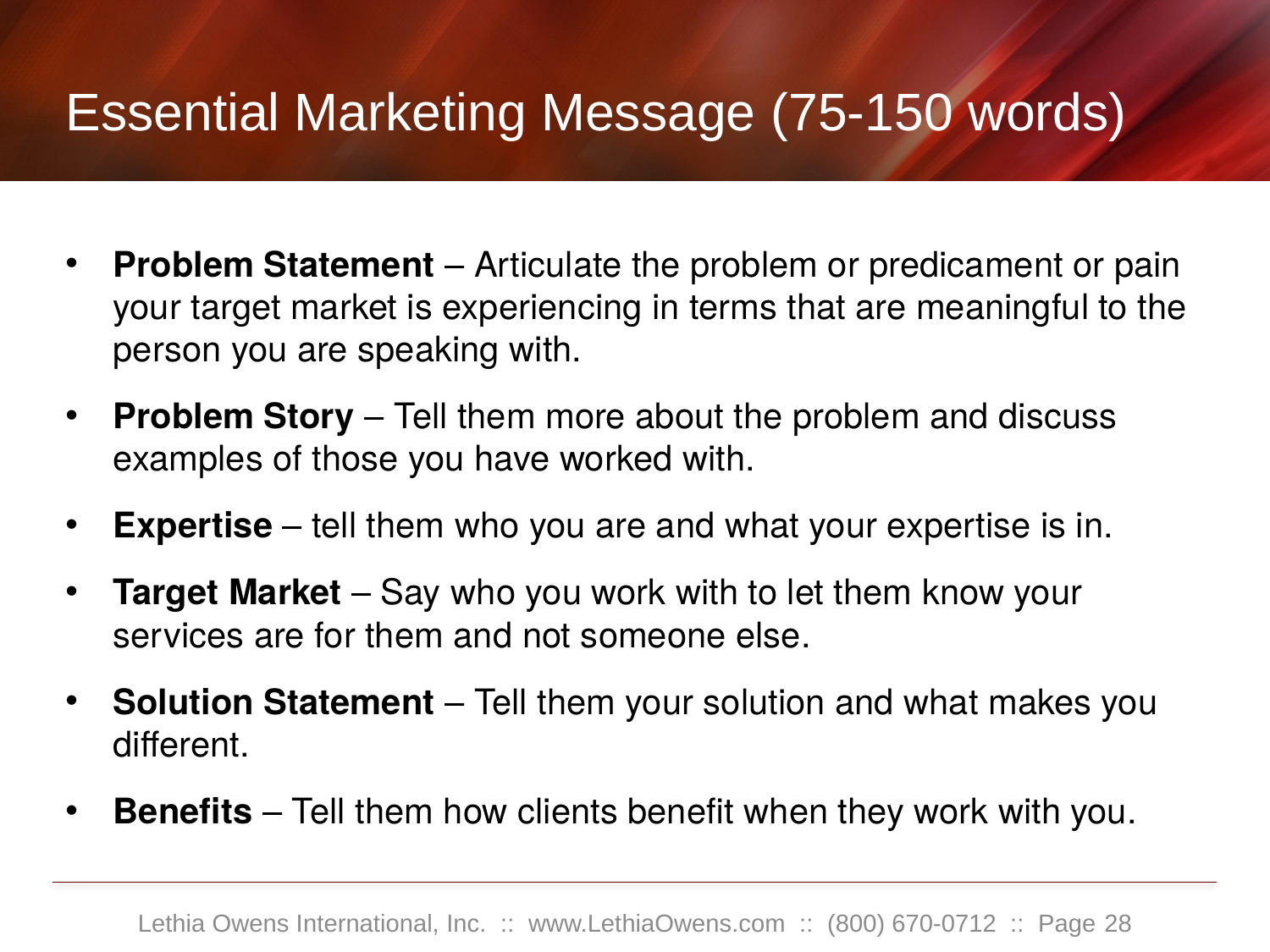

# Essential Marketing Message (75-150 words)
Problem Statement – Articulate the problem or predicament or pain your target market is experiencing in terms that are meaningful to the person you are speaking with.
Problem Story – Tell them more about the problem and discuss examples of those you have worked with.
Expertise – tell them who you are and what your expertise is in.
Target Market – Say who you work with to let them know your services are for them and not someone else.
Solution Statement – Tell them your solution and what makes you different.
Benefits – Tell them how clients benefit when they work with you.

Lethia Owens International, Inc.  ::  www.LethiaOwens.com  ::  (800) 670-0712  ::  Page 28